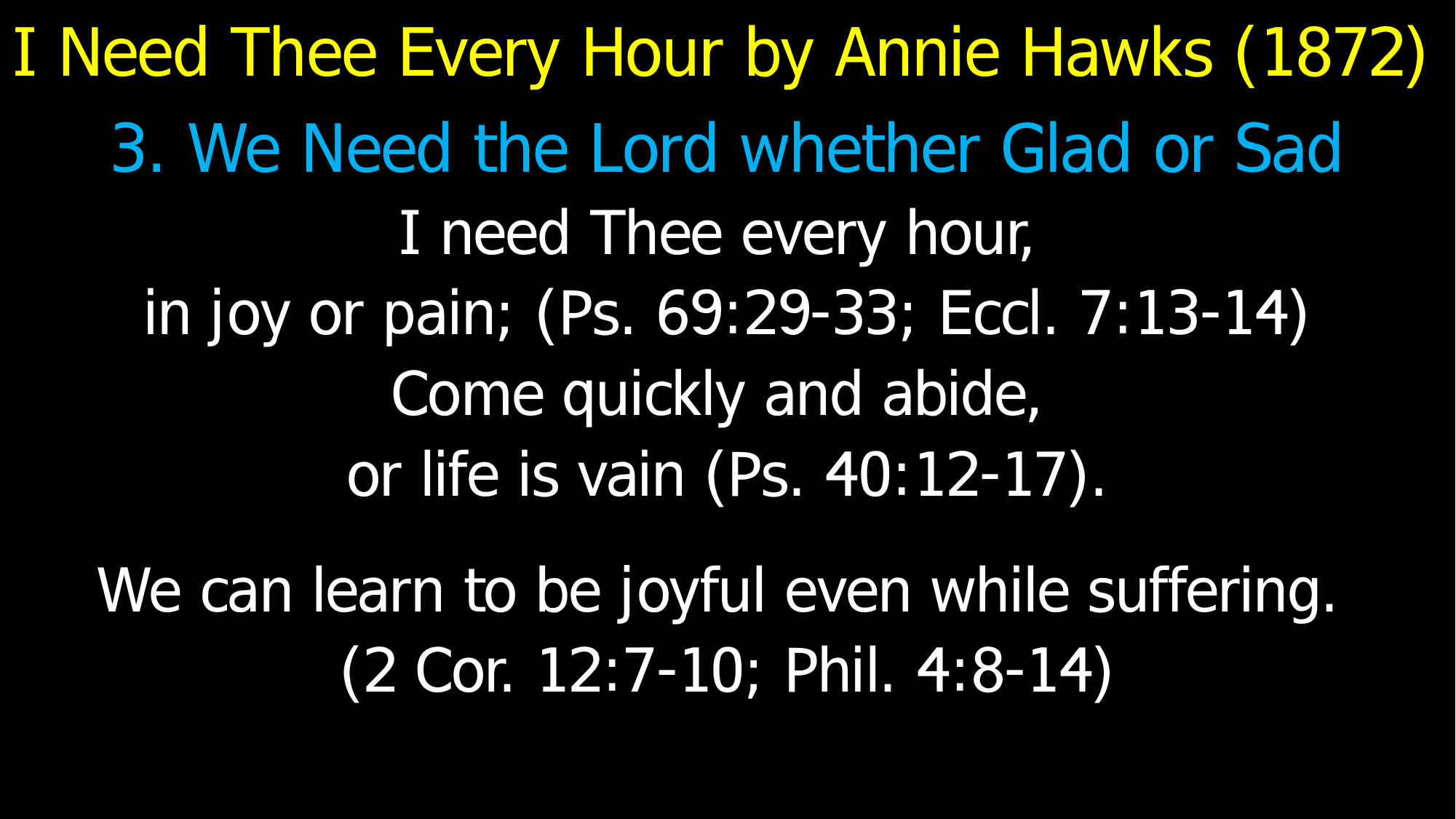

# I Need Thee Every Hour by Annie Hawks (1872)
3. We Need the Lord whether Glad or Sad
I need Thee every hour,
in joy or pain; (Ps. 69:29-33; Eccl. 7:13-14)
Come quickly and abide,
or life is vain (Ps. 40:12-17).

We can learn to be joyful even while suffering.
(2 Cor. 12:7-10; Phil. 4:8-14)